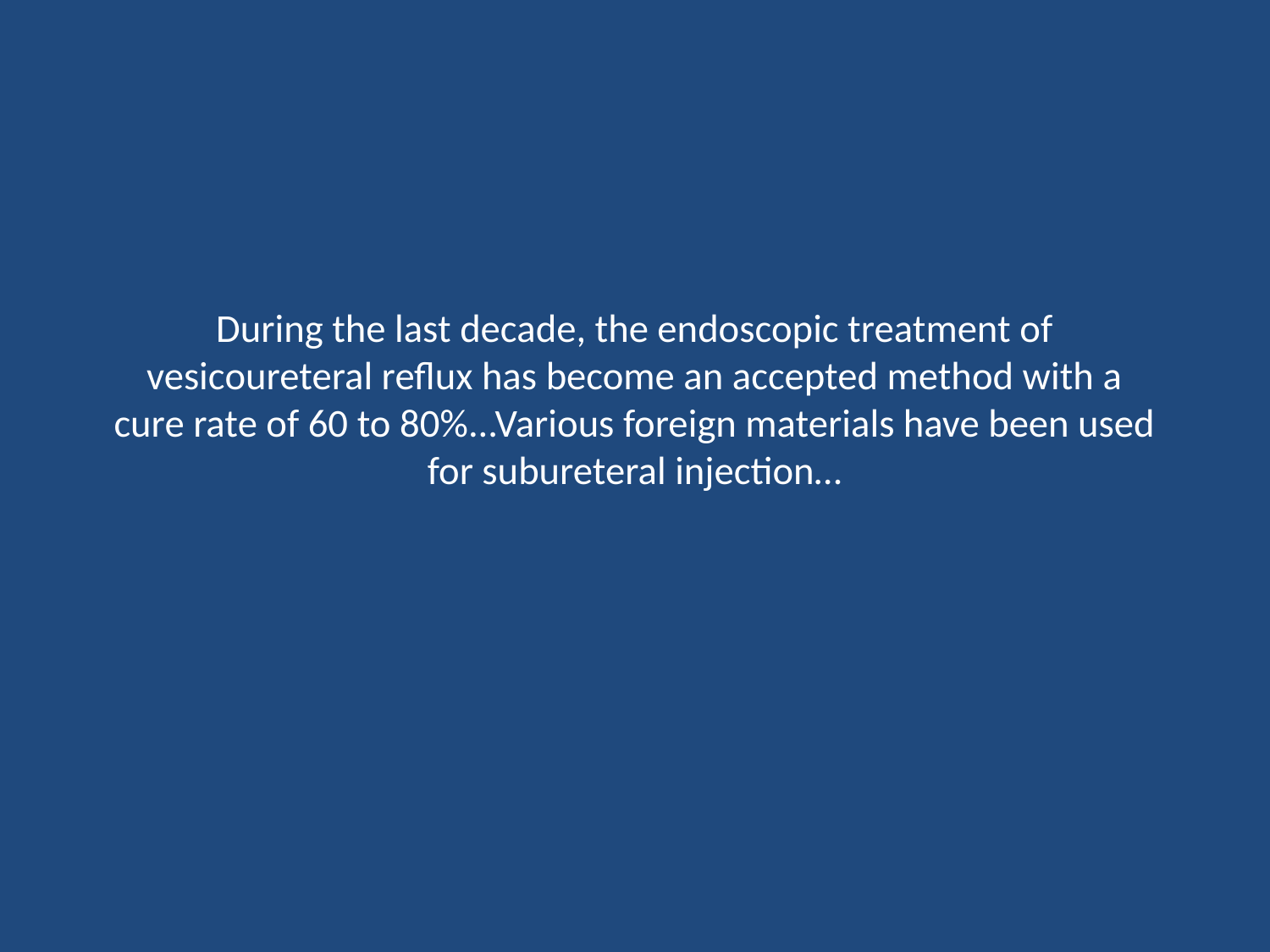

# During the last decade, the endoscopic treatment of vesicoureteral reflux has become an accepted method with a cure rate of 60 to 80%...Various foreign materials have been used for subureteral injection…